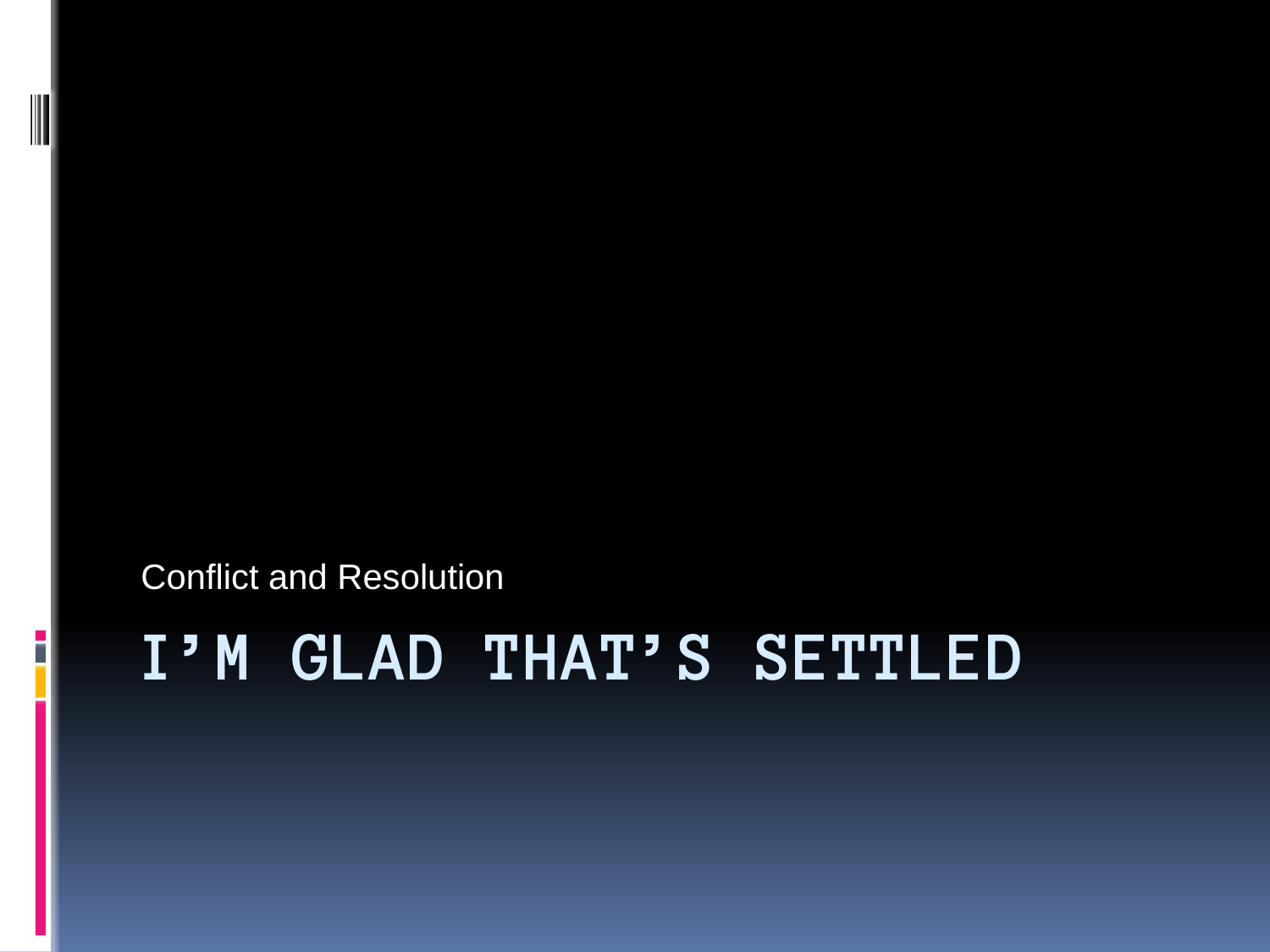

Conflict and Resolution
# I’m glad that’s settled